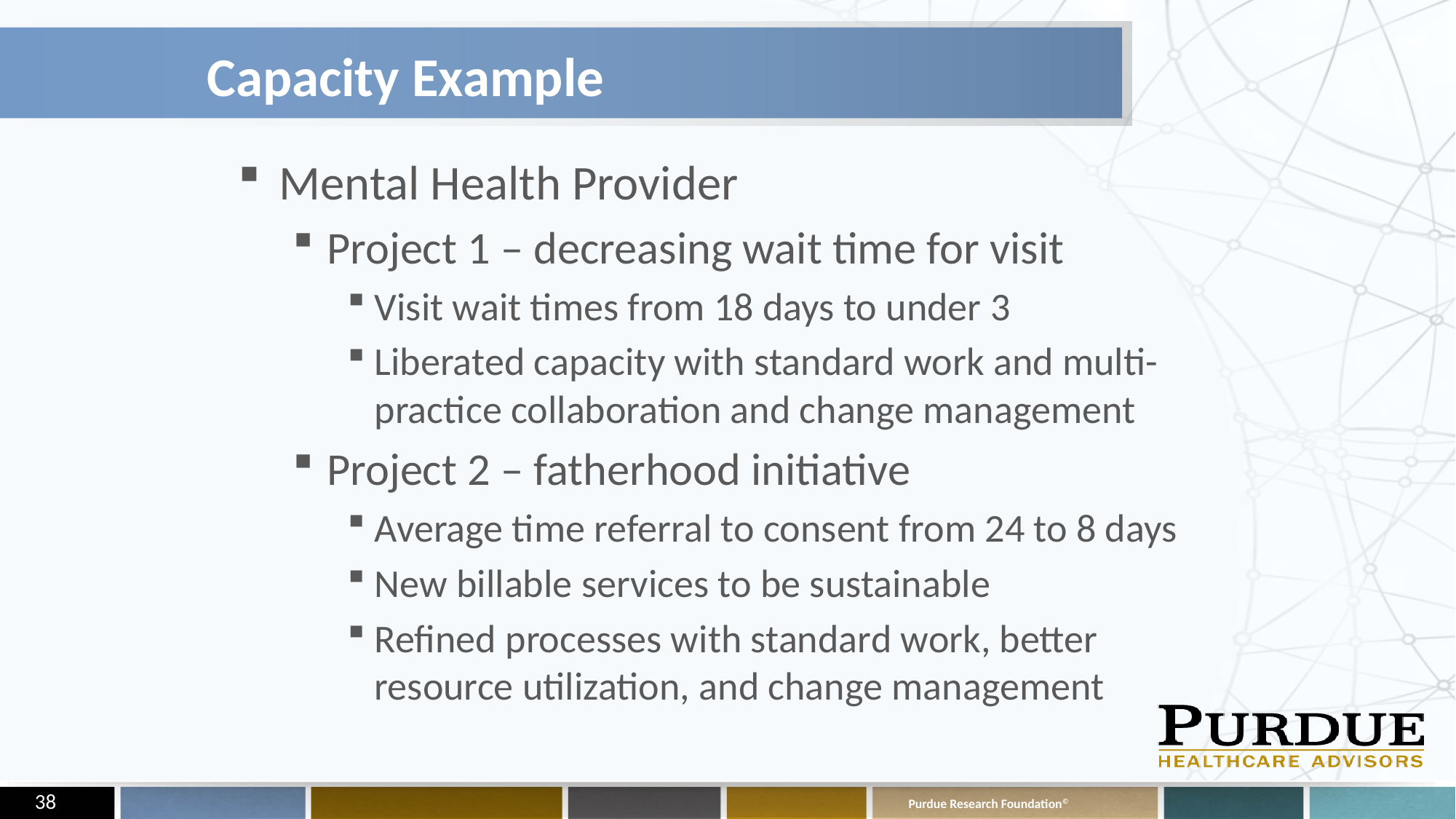

# Capacity Example
Mental Health Provider
Project 1 – decreasing wait time for visit
Visit wait times from 18 days to under 3
Liberated capacity with standard work and multi-practice collaboration and change management
Project 2 – fatherhood initiative
Average time referral to consent from 24 to 8 days
New billable services to be sustainable
Refined processes with standard work, better resource utilization, and change management